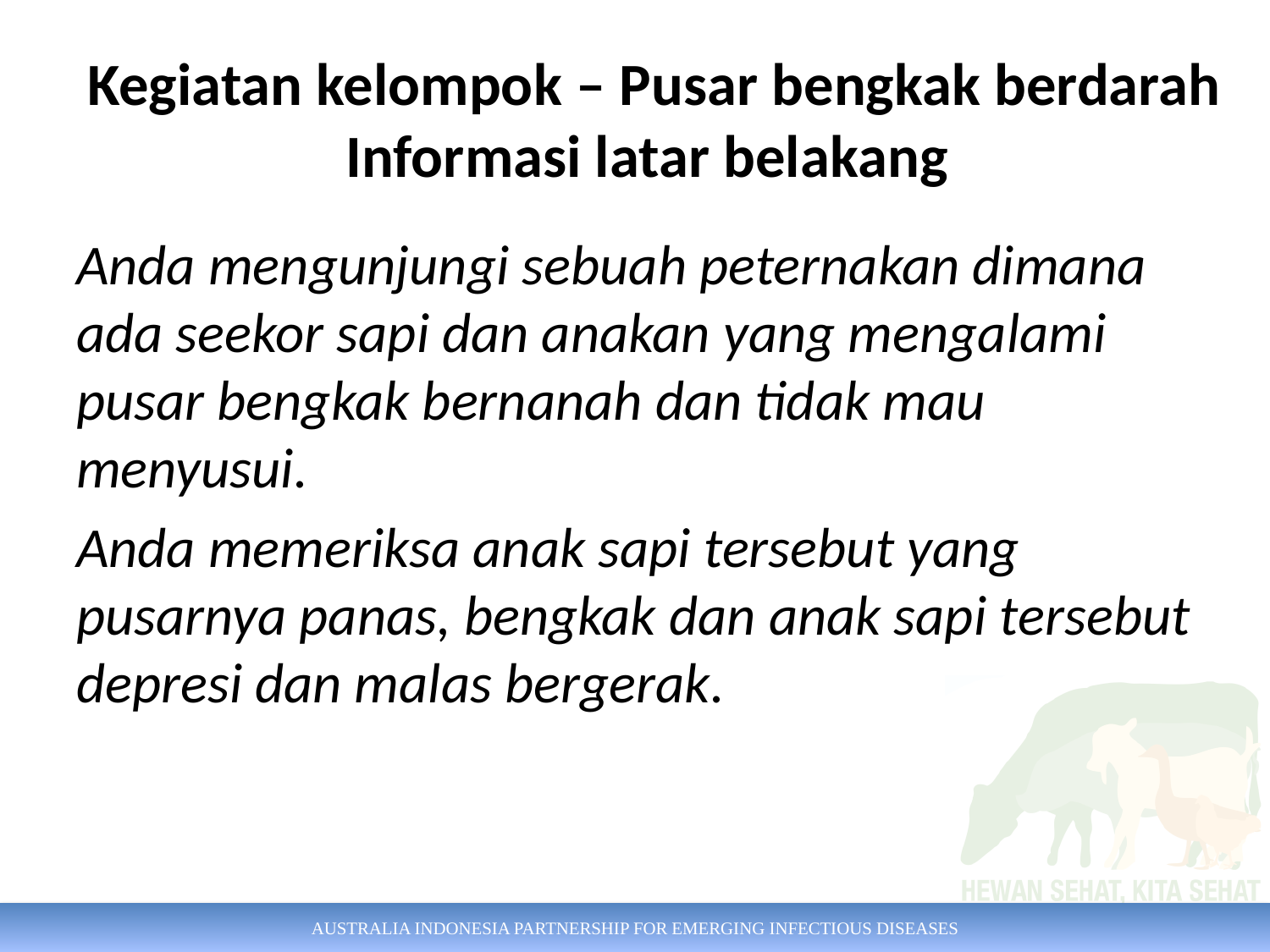

# Kegiatan kelompok – Pusar bengkak berdarah Informasi latar belakang
Anda mengunjungi sebuah peternakan dimana ada seekor sapi dan anakan yang mengalami pusar bengkak bernanah dan tidak mau menyusui.
Anda memeriksa anak sapi tersebut yang pusarnya panas, bengkak dan anak sapi tersebut depresi dan malas bergerak.